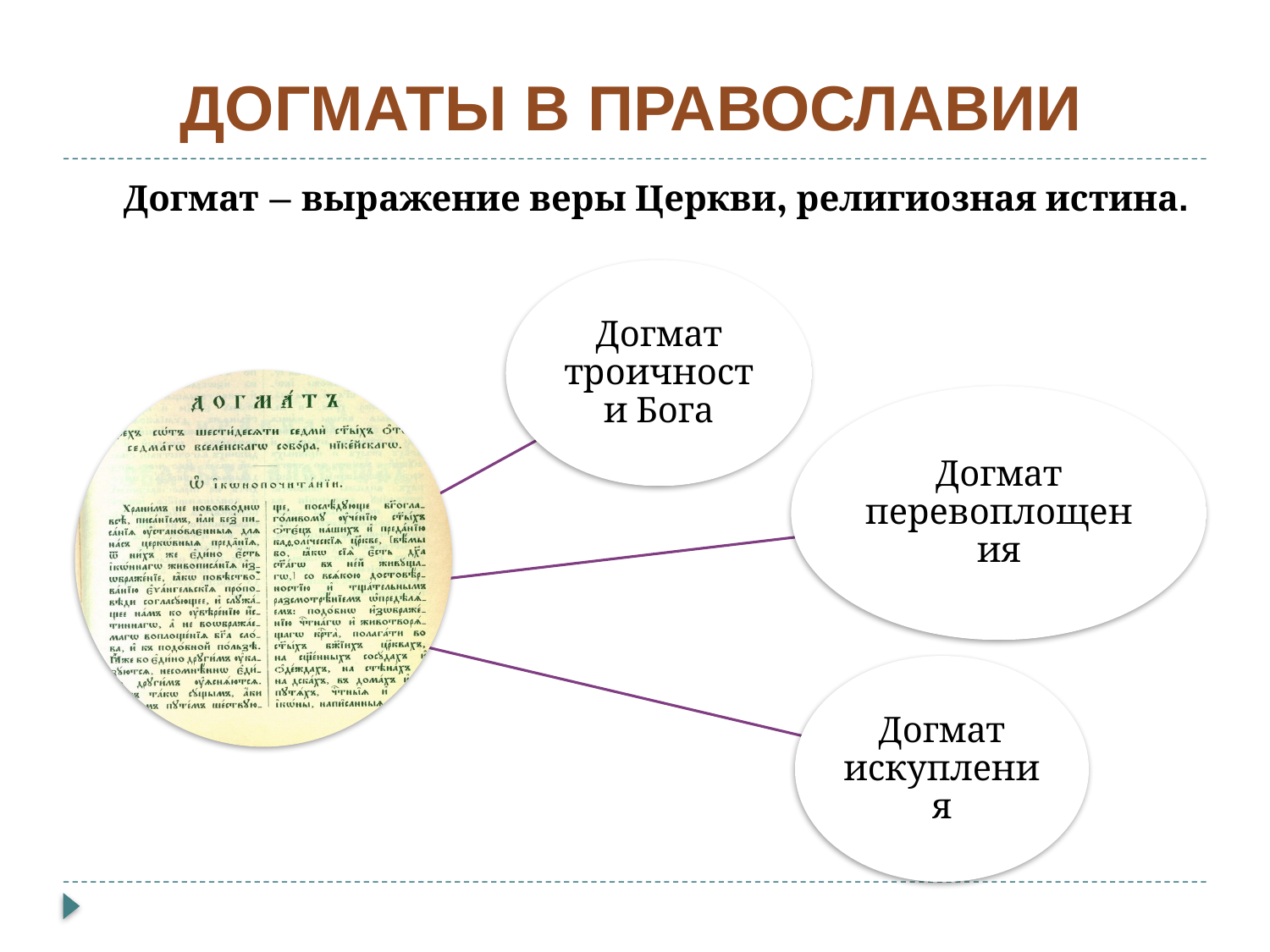

ДОГМАТЫ В ПРАВОСЛАВИИ

Догмат – выражение веры Церкви, религиозная истина.
Догмат троичности Бога
Догмат перевоплощения
Догмат искупления